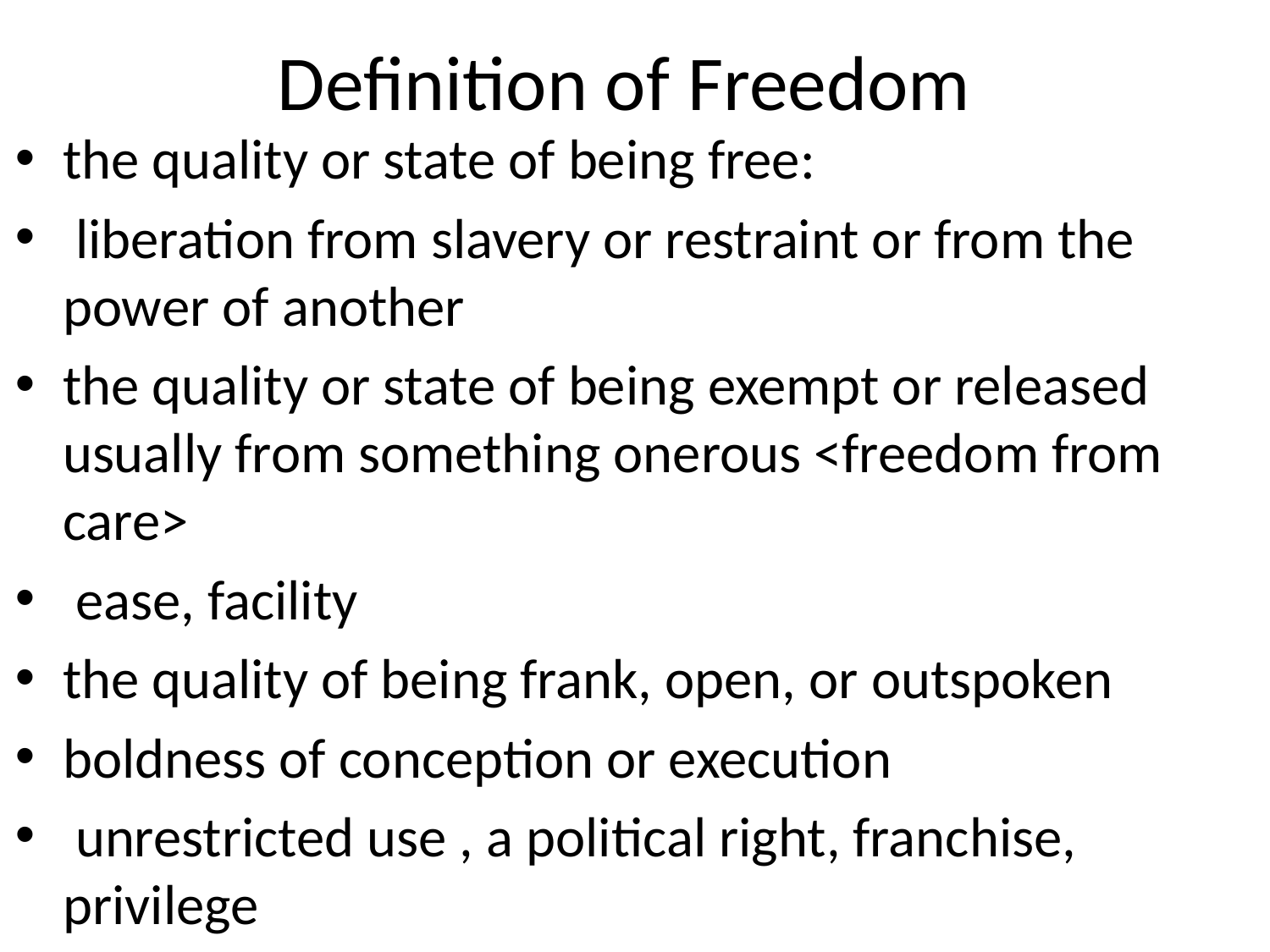

# Definition of Freedom
the quality or state of being free:
 liberation from slavery or restraint or from the power of another
the quality or state of being exempt or released usually from something onerous <freedom from care>
 ease, facility
the quality of being frank, open, or outspoken
boldness of conception or execution
 unrestricted use , a political right, franchise, privilege